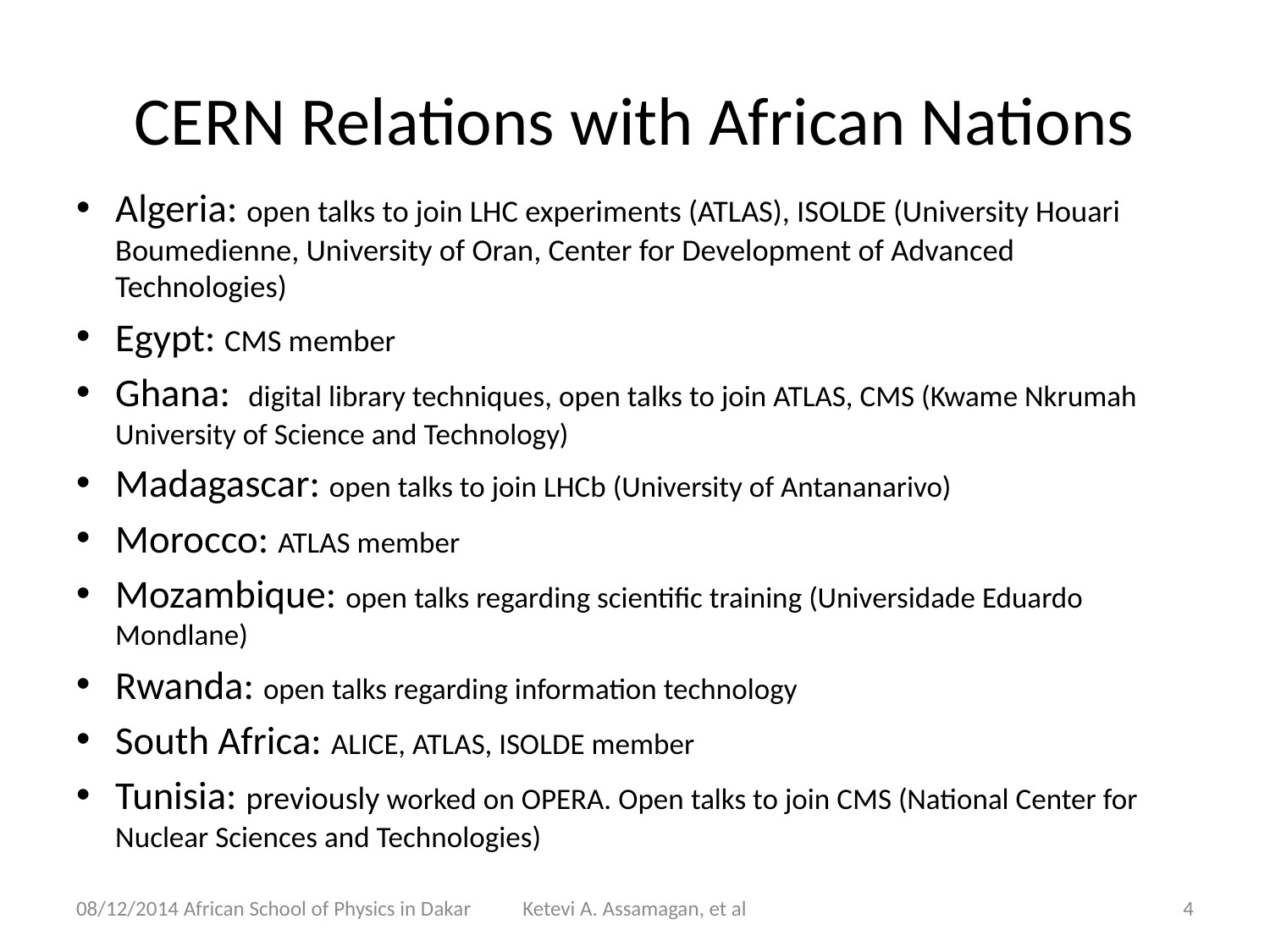

# CERN Relations with African Nations
Algeria: open talks to join LHC experiments (ATLAS), ISOLDE (University Houari Boumedienne, University of Oran, Center for Development of Advanced Technologies)
Egypt: CMS member
Ghana:  digital library techniques, open talks to join ATLAS, CMS (Kwame Nkrumah University of Science and Technology)
Madagascar: open talks to join LHCb (University of Antananarivo)
Morocco: ATLAS member
Mozambique: open talks regarding scientific training (Universidade Eduardo Mondlane)
Rwanda: open talks regarding information technology
South Africa: ALICE, ATLAS, ISOLDE member
Tunisia: previously worked on OPERA. Open talks to join CMS (National Center for Nuclear Sciences and Technologies)
08/12/2014 African School of Physics in Dakar
Ketevi A. Assamagan, et al
4